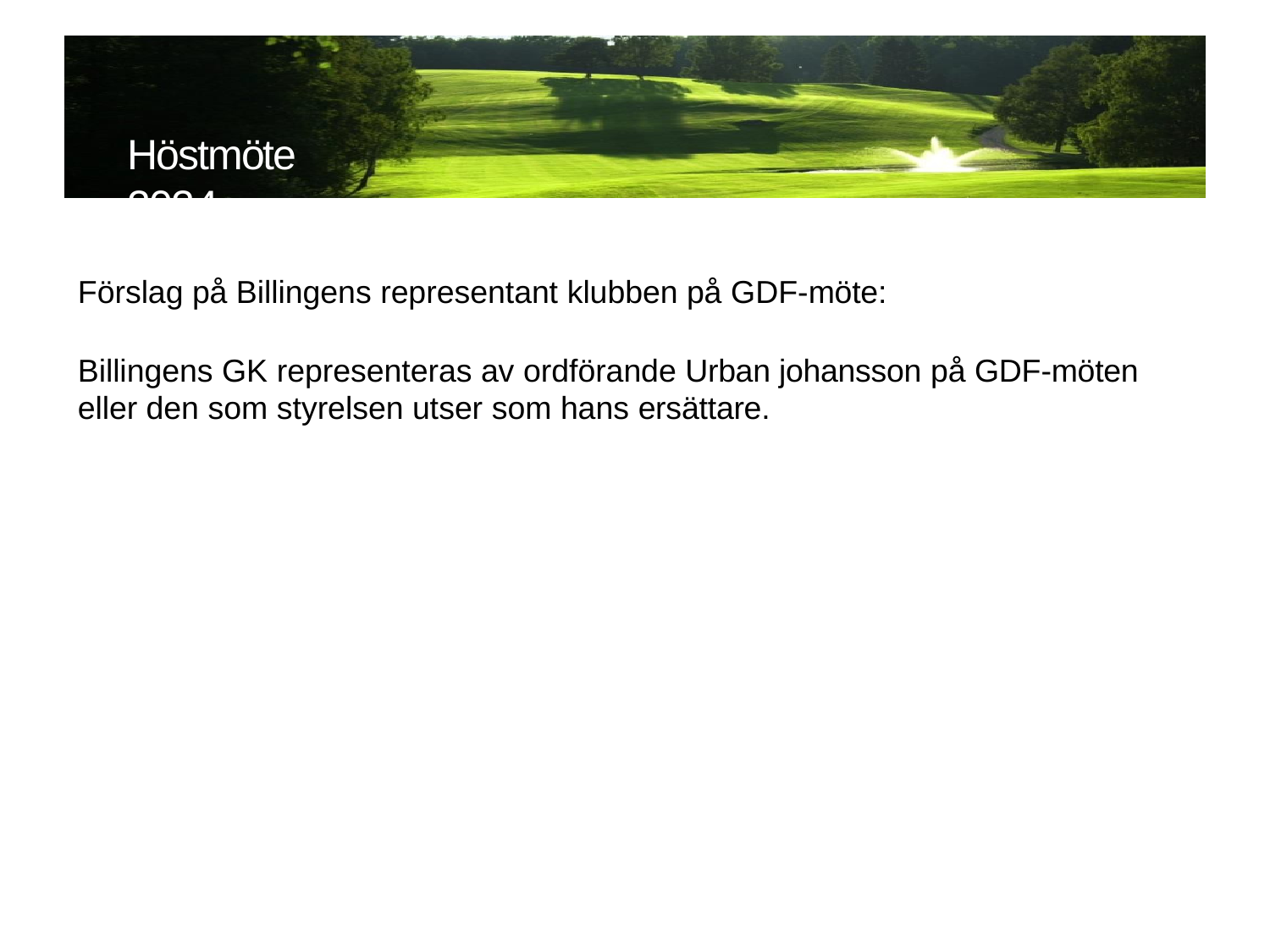

# Höstmöte 2024
Förslag på Billingens representant klubben på GDF-möte:

Billingens GK representeras av ordförande Urban johansson på GDF-möten eller den som styrelsen utser som hans ersättare.